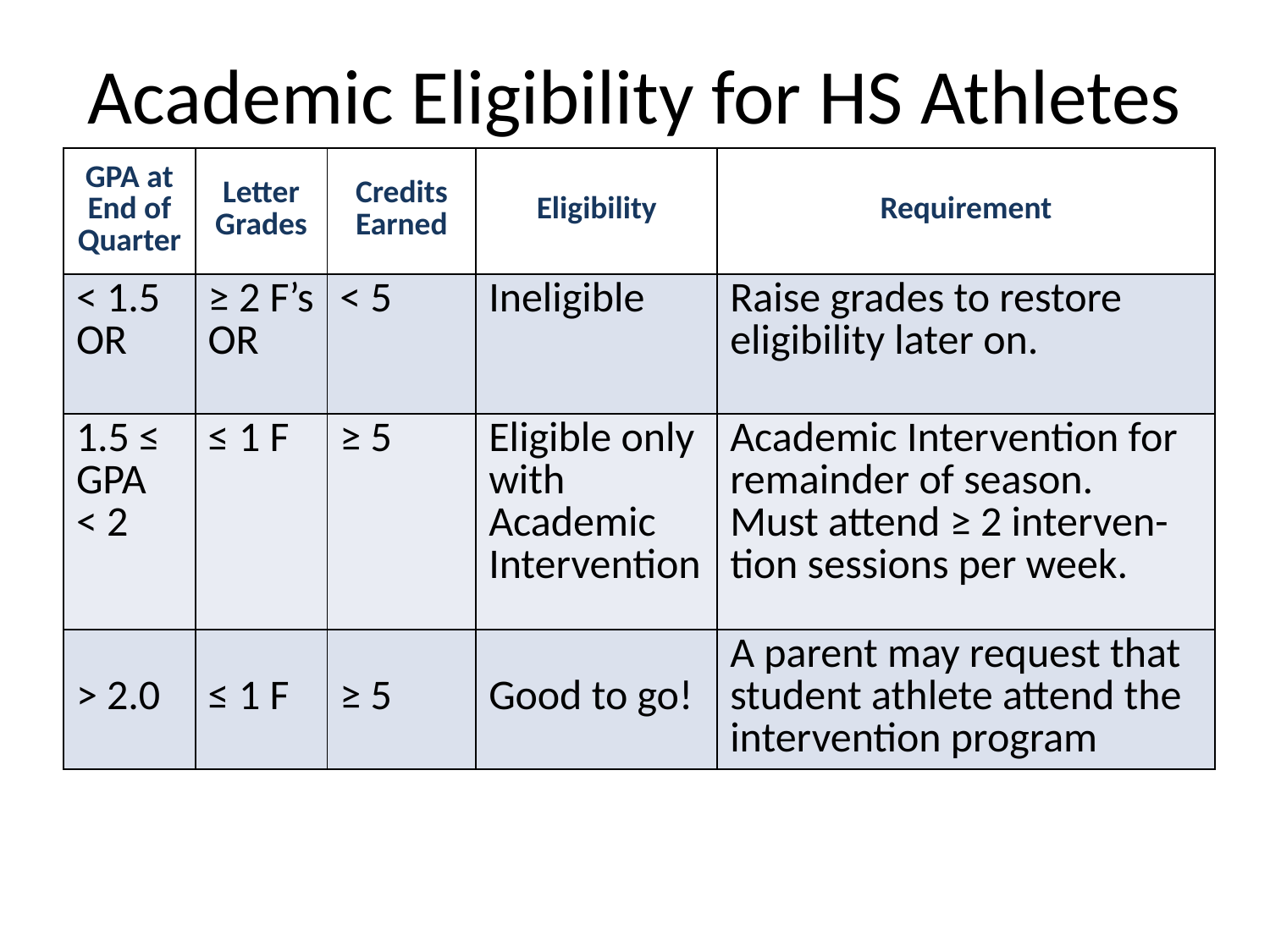

# Academic Eligibility for HS Athletes
| GPA at End of Quarter | Letter Grades | Credits Earned | Eligibility | Requirement |
| --- | --- | --- | --- | --- |
| < 1.5 OR | ≥ 2 F’s OR | < 5 | Ineligible | Raise grades to restore eligibility later on. |
| 1.5 ≤ GPA < 2 | ≤ 1 F | ≥ 5 | Eligible only with Academic Intervention | Academic Intervention for remainder of season. Must attend ≥ 2 interven-tion sessions per week. |
| > 2.0 | ≤ 1 F | ≥ 5 | Good to go! | A parent may request that student athlete attend the intervention program |